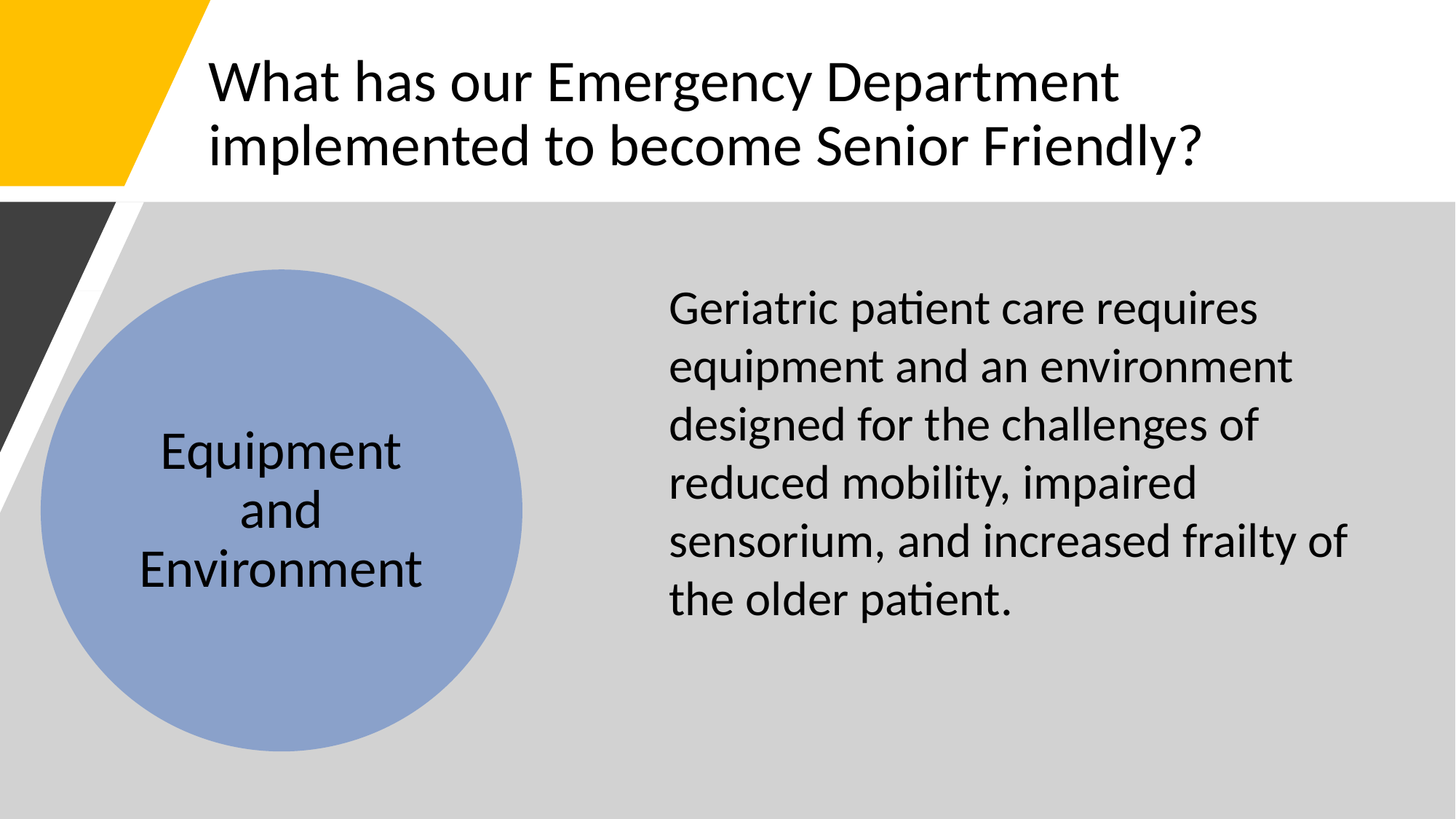

# What has our Emergency Department implemented to become Senior Friendly?

Equipment and Environment
Geriatric patient care requires equipment and an environment designed for the challenges of reduced mobility, impaired sensorium, and increased frailty of the older patient.